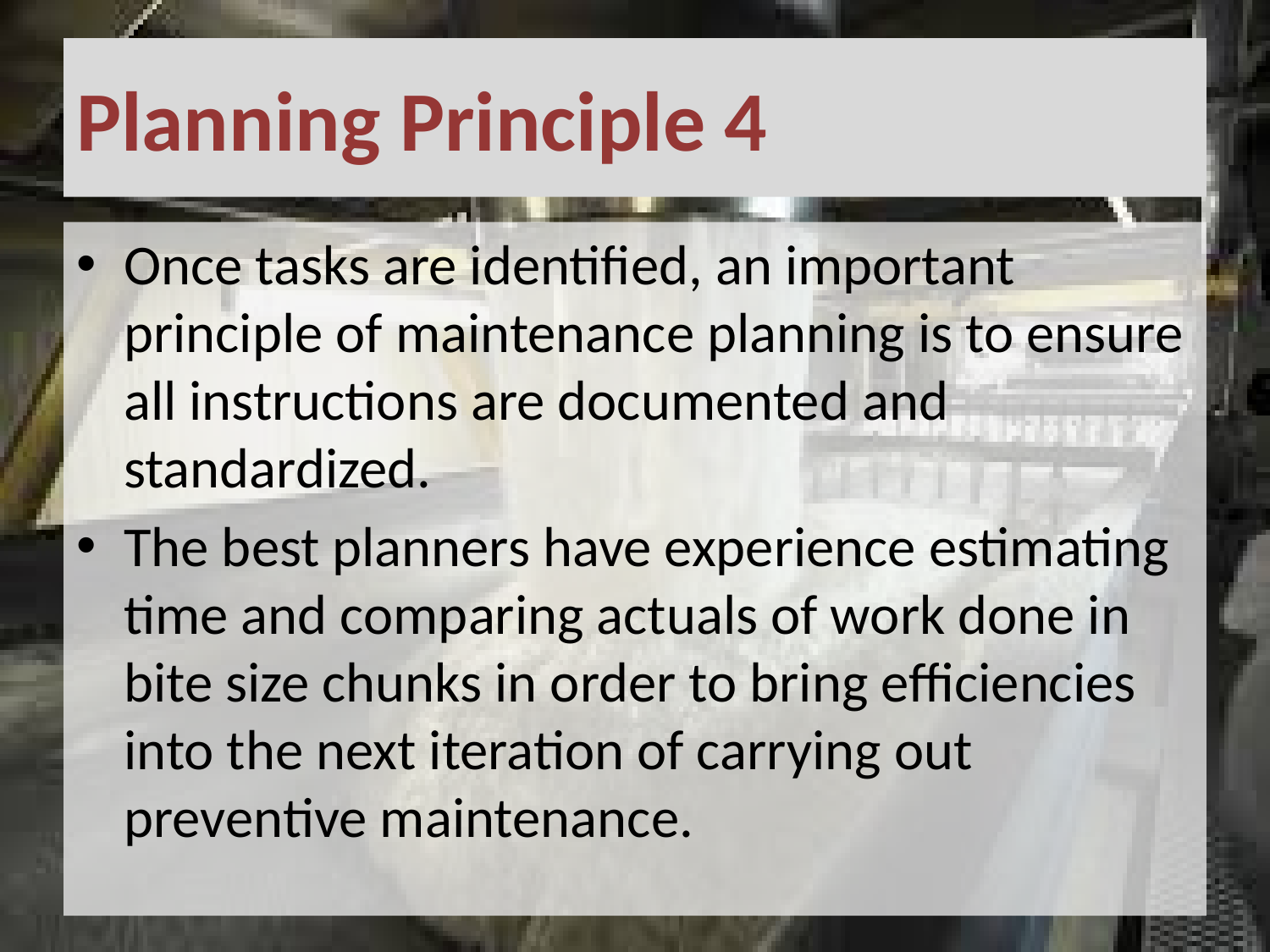

# Planning Principle 4
Once tasks are identified, an important principle of maintenance planning is to ensure all instructions are documented and standardized.
The best planners have experience estimating time and comparing actuals of work done in bite size chunks in order to bring efficiencies into the next iteration of carrying out preventive maintenance.